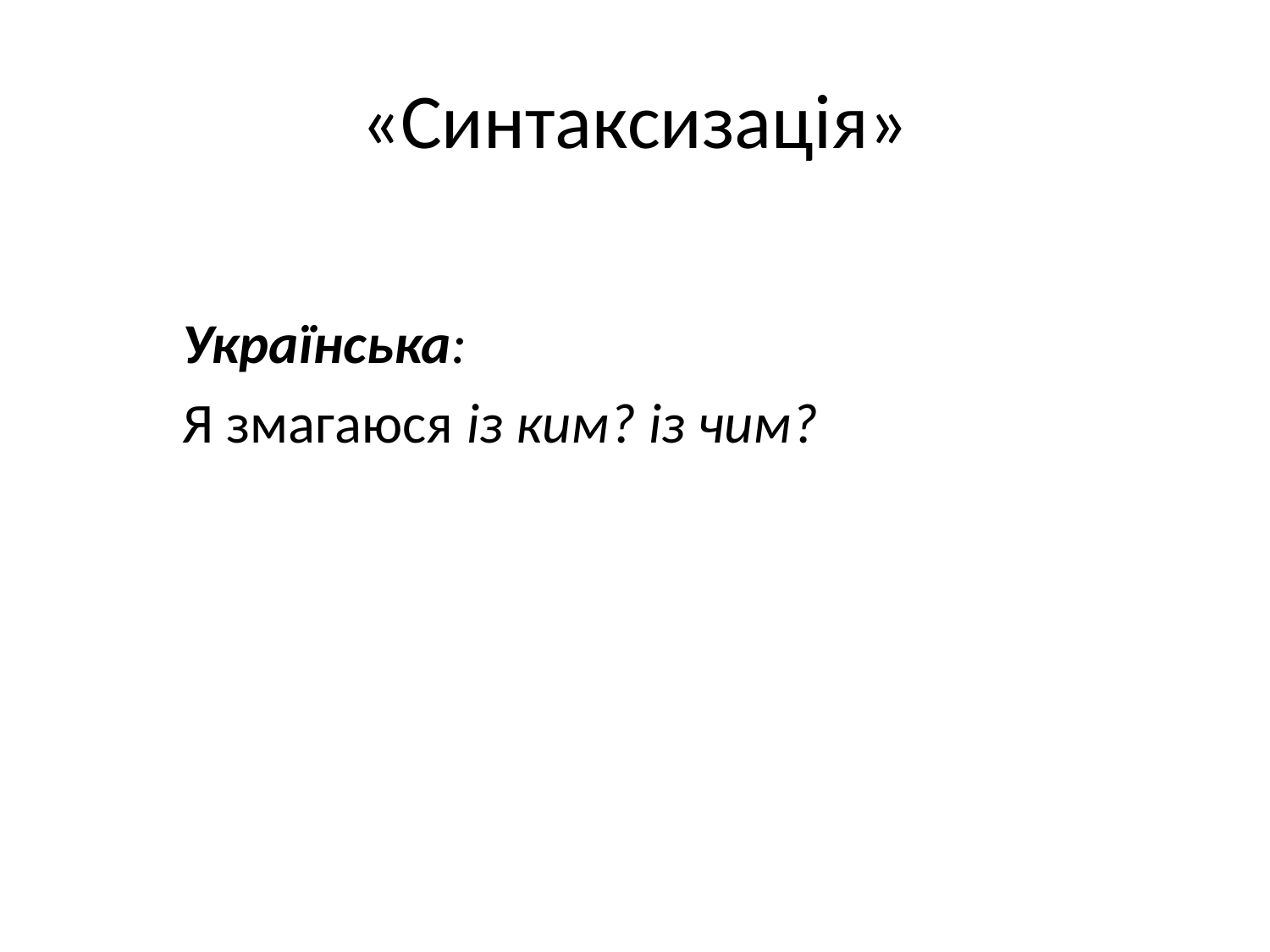

# «Синтаксизація»
Українська:
Я змагаюся із ким? із чим?